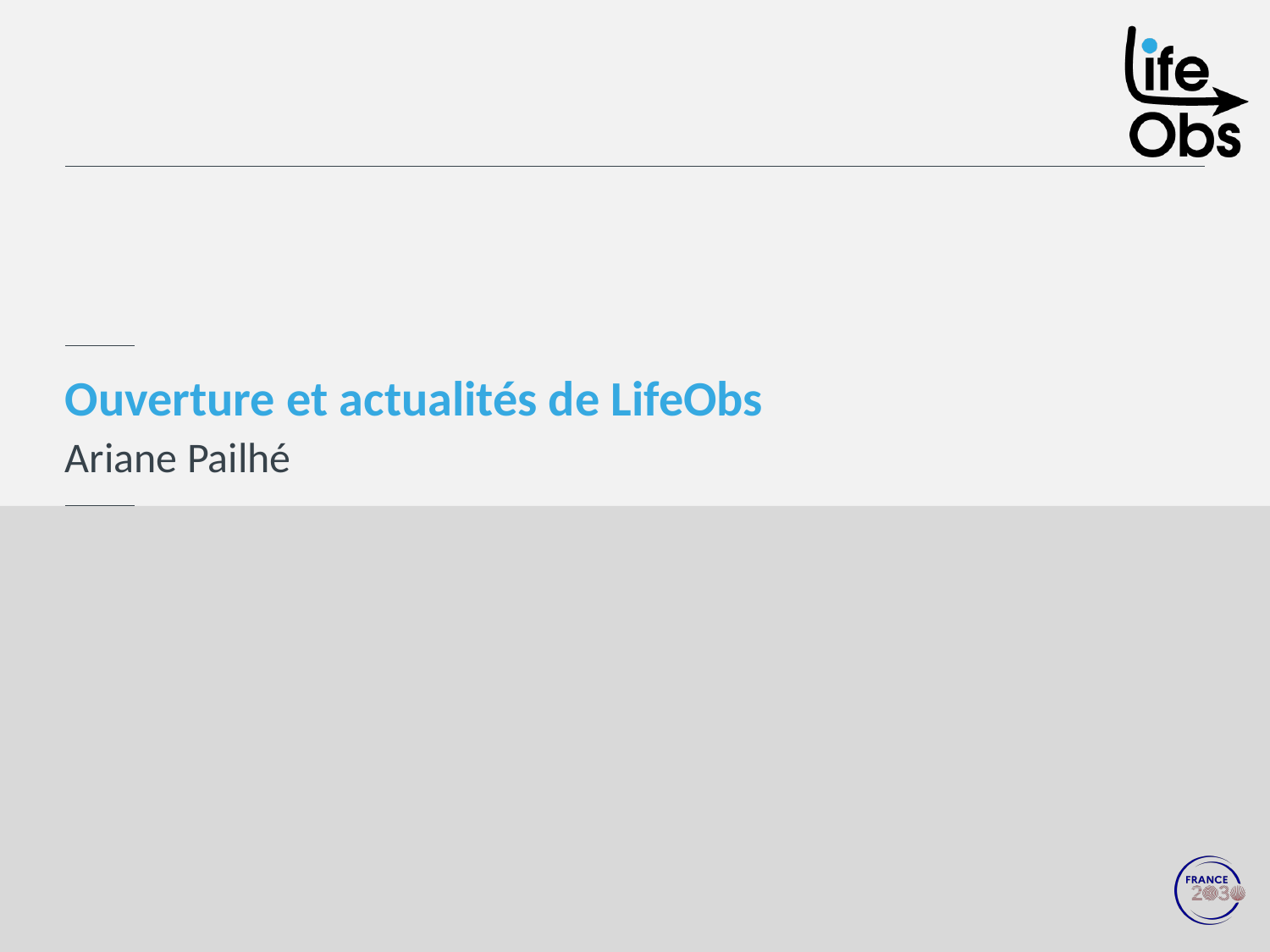

# Ouverture et actualités de LifeObs
Ariane Pailhé